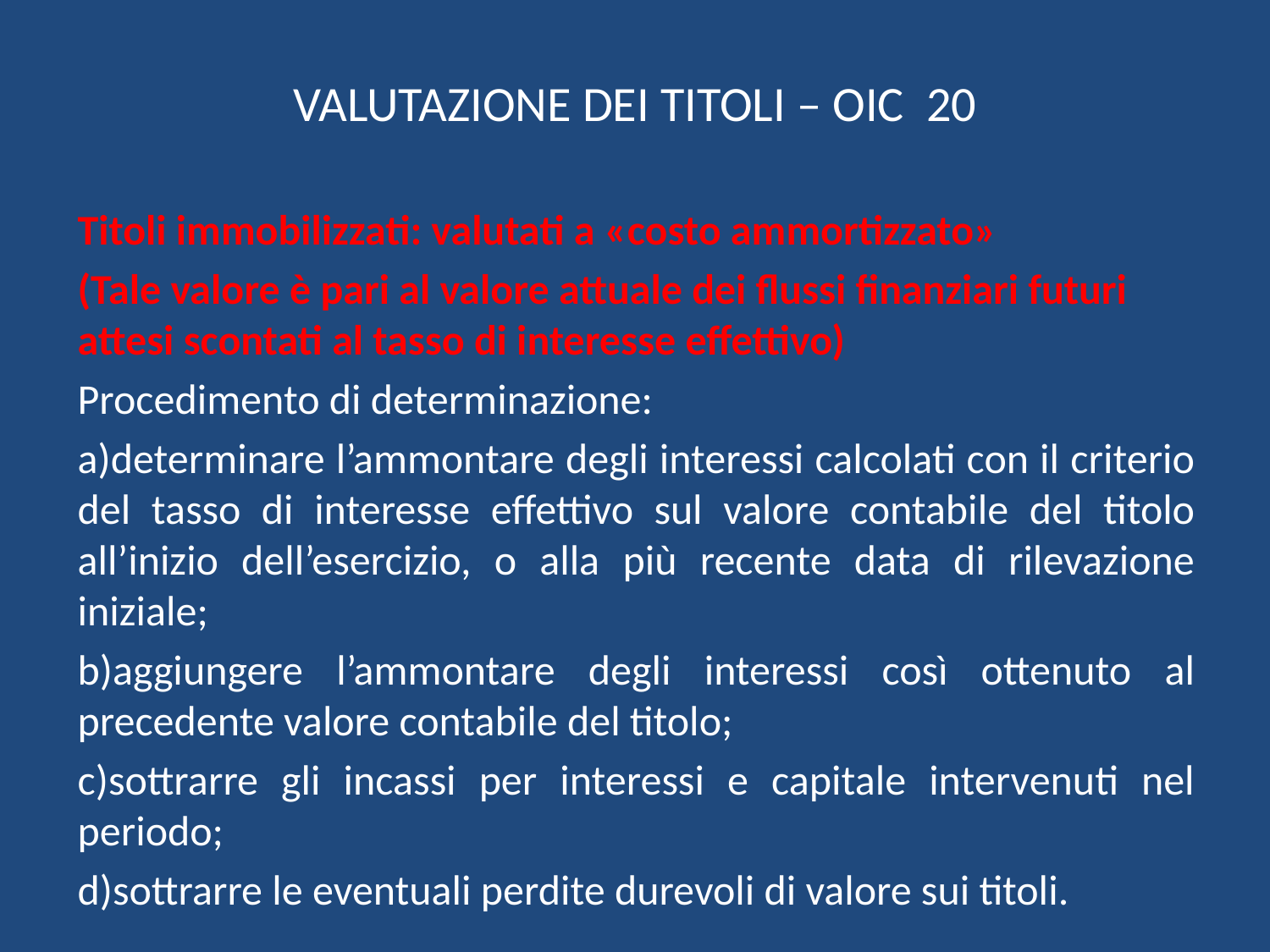

# VALUTAZIONE DEI TITOLI – OIC  20
Titoli immobilizzati: valutati a «costo ammortizzato»
(Tale valore è pari al valore attuale dei flussi finanziari futuri attesi scontati al tasso di interesse effettivo)
Procedimento di determinazione:
a)determinare l’ammontare degli interessi calcolati con il criterio del tasso di interesse effettivo sul valore contabile del titolo all’inizio dell’esercizio, o alla più recente data di rilevazione iniziale;
b)aggiungere l’ammontare degli interessi così ottenuto al precedente valore contabile del titolo;
c)sottrarre gli incassi per interessi e capitale intervenuti nel periodo;
d)sottrarre le eventuali perdite durevoli di valore sui titoli.